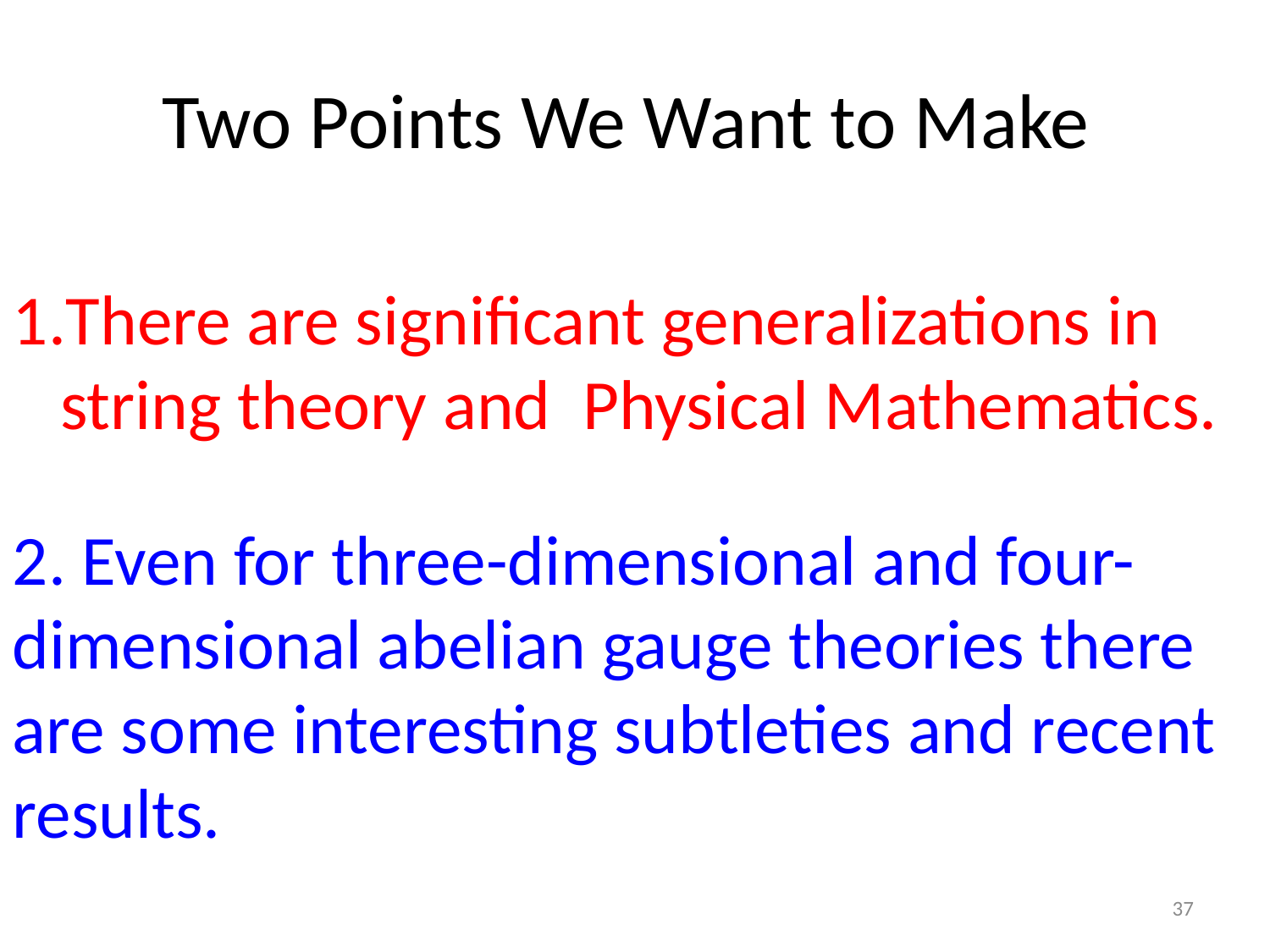

# Two Points We Want to Make
There are significant generalizations in string theory and  Physical Mathematics.
2. Even for three-dimensional and four-dimensional abelian gauge theories there are some interesting subtleties and recent results.
37